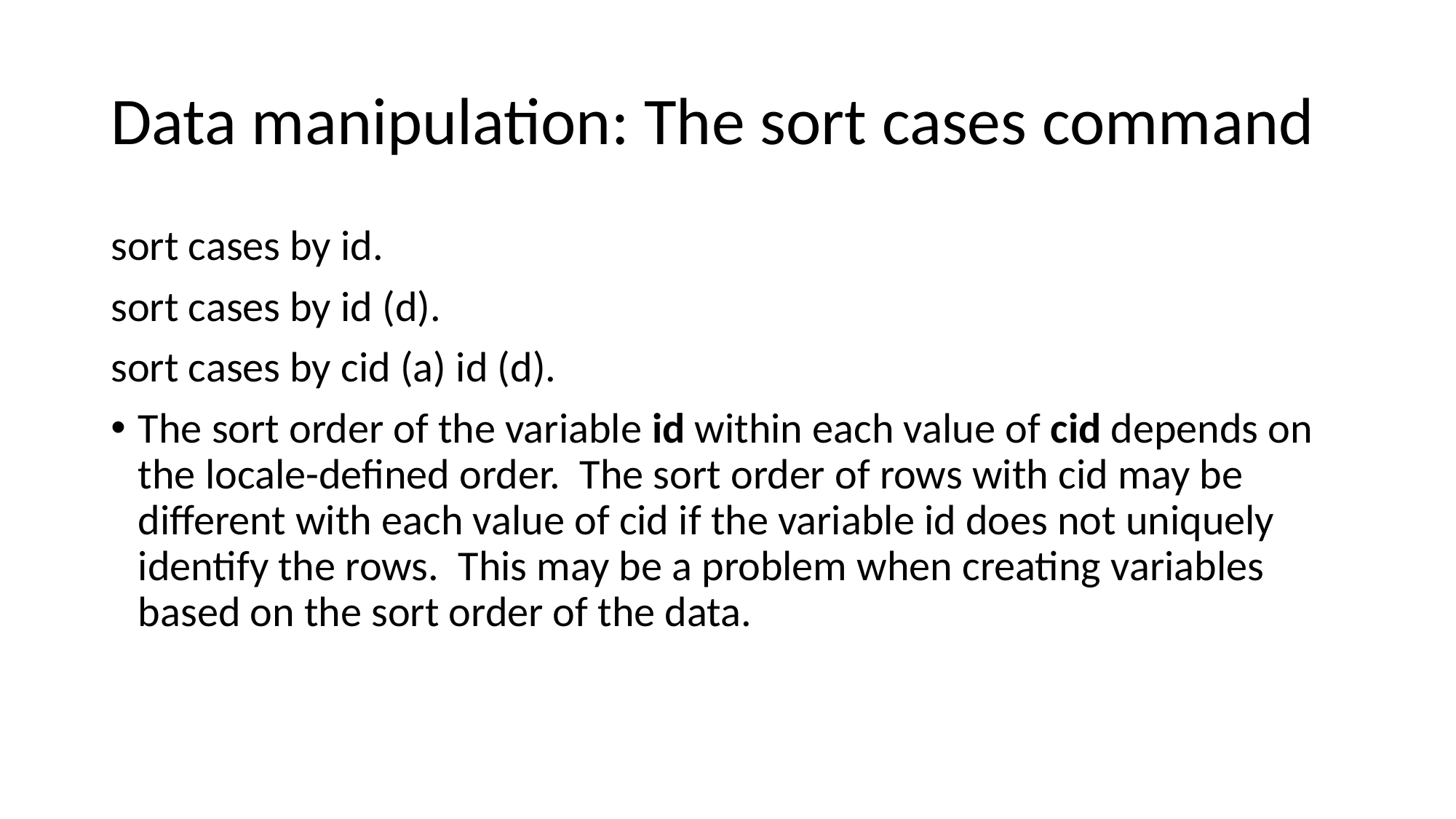

# Data manipulation: The sort cases command
sort cases by id.
sort cases by id (d).
sort cases by cid (a) id (d).
The sort order of the variable id within each value of cid depends on the locale-defined order.  The sort order of rows with cid may be different with each value of cid if the variable id does not uniquely identify the rows.  This may be a problem when creating variables based on the sort order of the data.